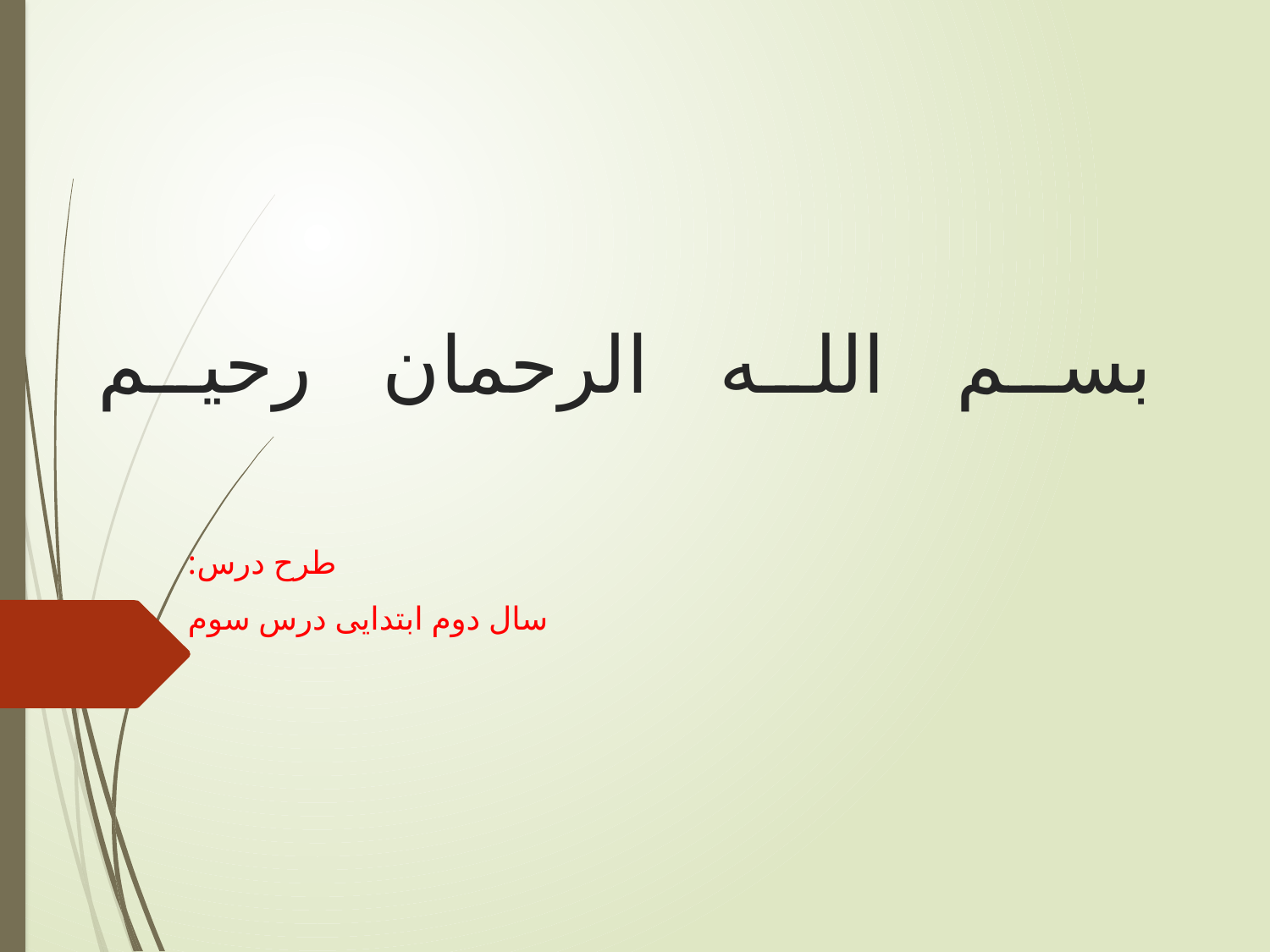

# بسم الله الرحمان رحیم
طرح درس:
سال دوم ابتدایی درس سوم